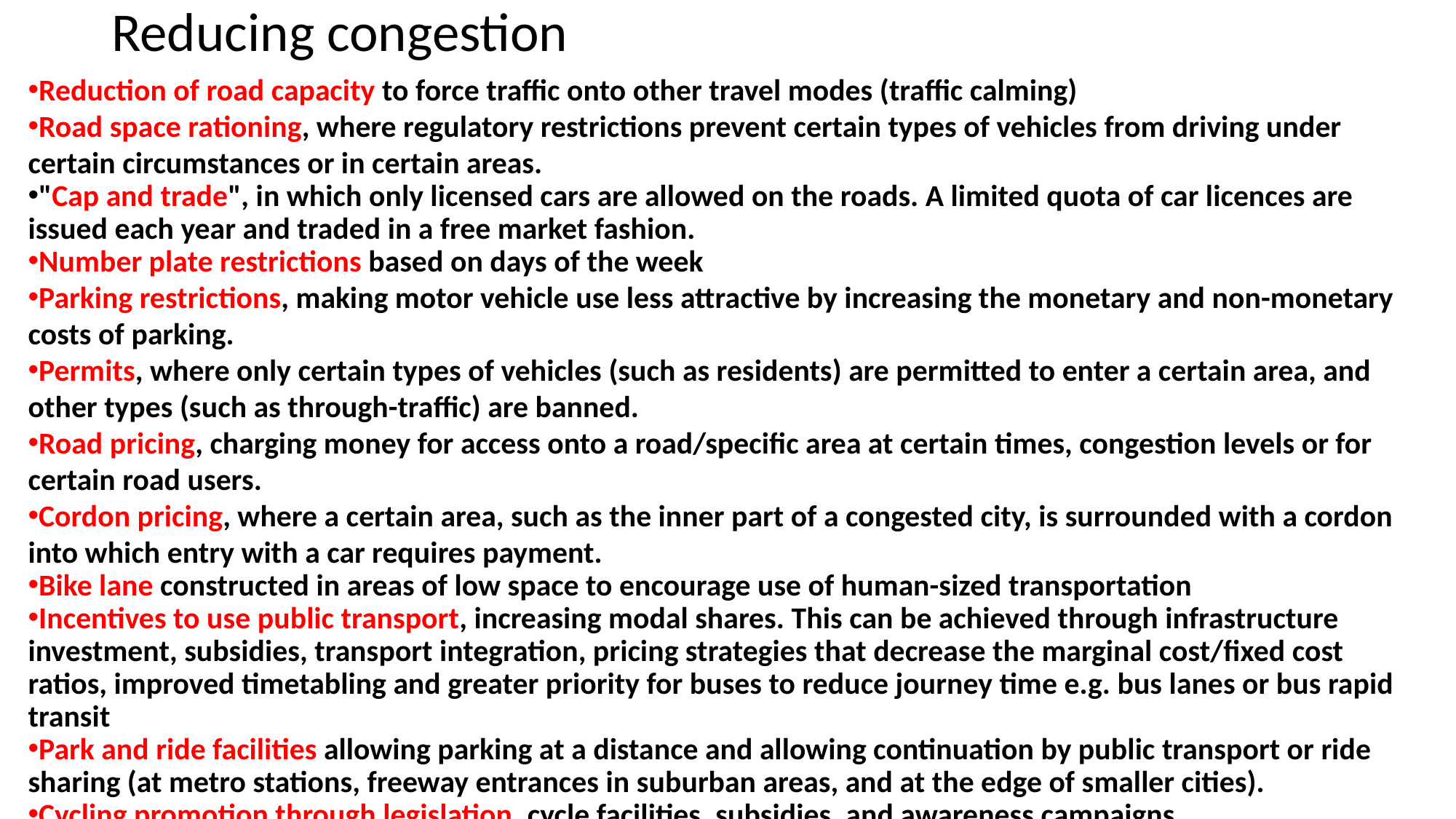

# Reducing congestion
Reduction of road capacity to force traffic onto other travel modes (traffic calming)
Road space rationing, where regulatory restrictions prevent certain types of vehicles from driving under certain circumstances or in certain areas.
"Cap and trade", in which only licensed cars are allowed on the roads. A limited quota of car licences are issued each year and traded in a free market fashion.
Number plate restrictions based on days of the week
Parking restrictions, making motor vehicle use less attractive by increasing the monetary and non-monetary costs of parking.
Permits, where only certain types of vehicles (such as residents) are permitted to enter a certain area, and other types (such as through-traffic) are banned.
Road pricing, charging money for access onto a road/specific area at certain times, congestion levels or for certain road users.
Cordon pricing, where a certain area, such as the inner part of a congested city, is surrounded with a cordon into which entry with a car requires payment.
Bike lane constructed in areas of low space to encourage use of human-sized transportation
Incentives to use public transport, increasing modal shares. This can be achieved through infrastructure investment, subsidies, transport integration, pricing strategies that decrease the marginal cost/fixed cost ratios, improved timetabling and greater priority for buses to reduce journey time e.g. bus lanes or bus rapid transit
Park and ride facilities allowing parking at a distance and allowing continuation by public transport or ride sharing (at metro stations, freeway entrances in suburban areas, and at the edge of smaller cities).
Cycling promotion through legislation, cycle facilities, subsidies, and awareness campaigns